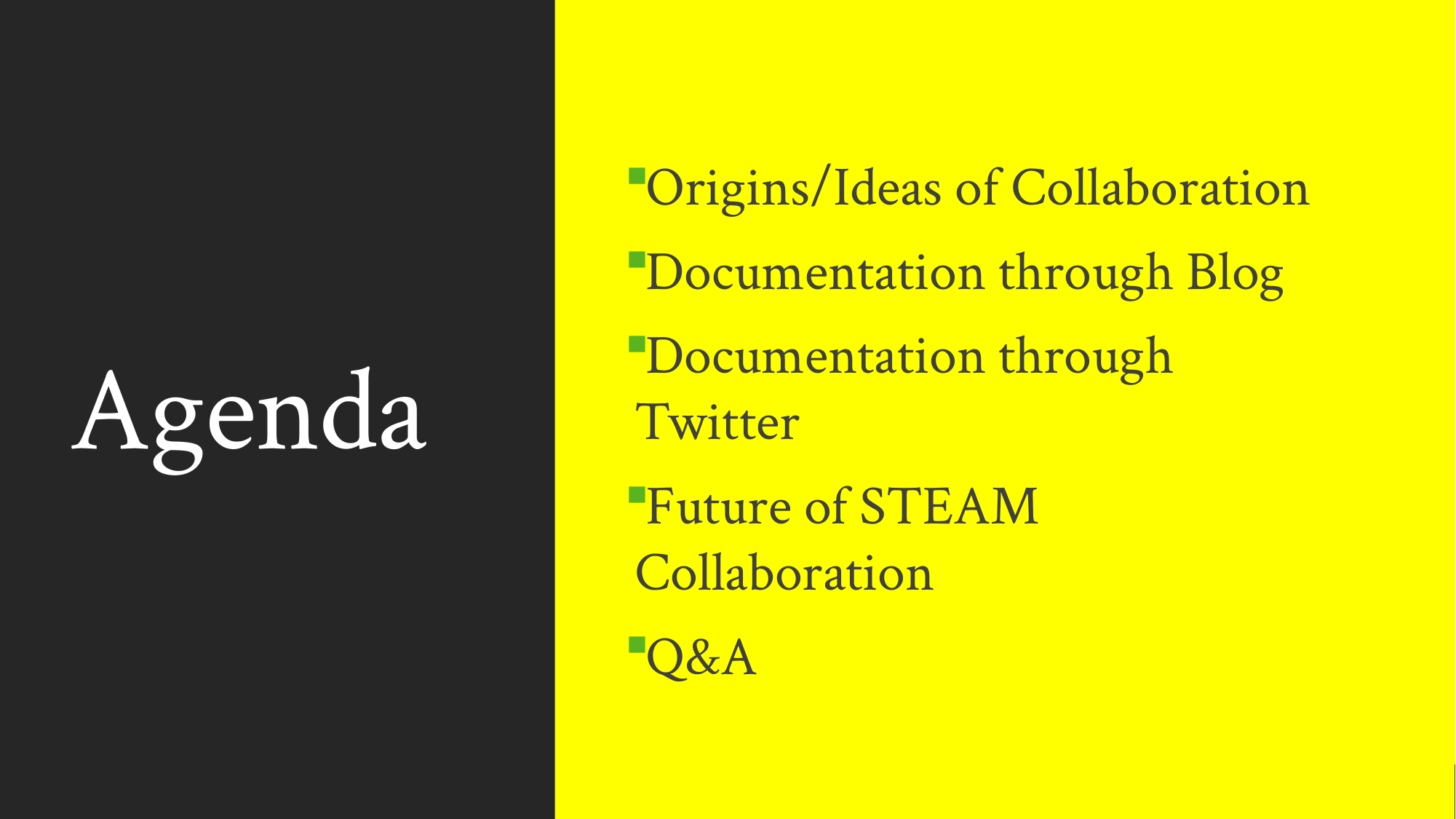

# Agenda

Origins/Ideas of Collaboration
Documentation through Blog
Documentation through Twitter
Future of STEAM Collaboration
Q&A